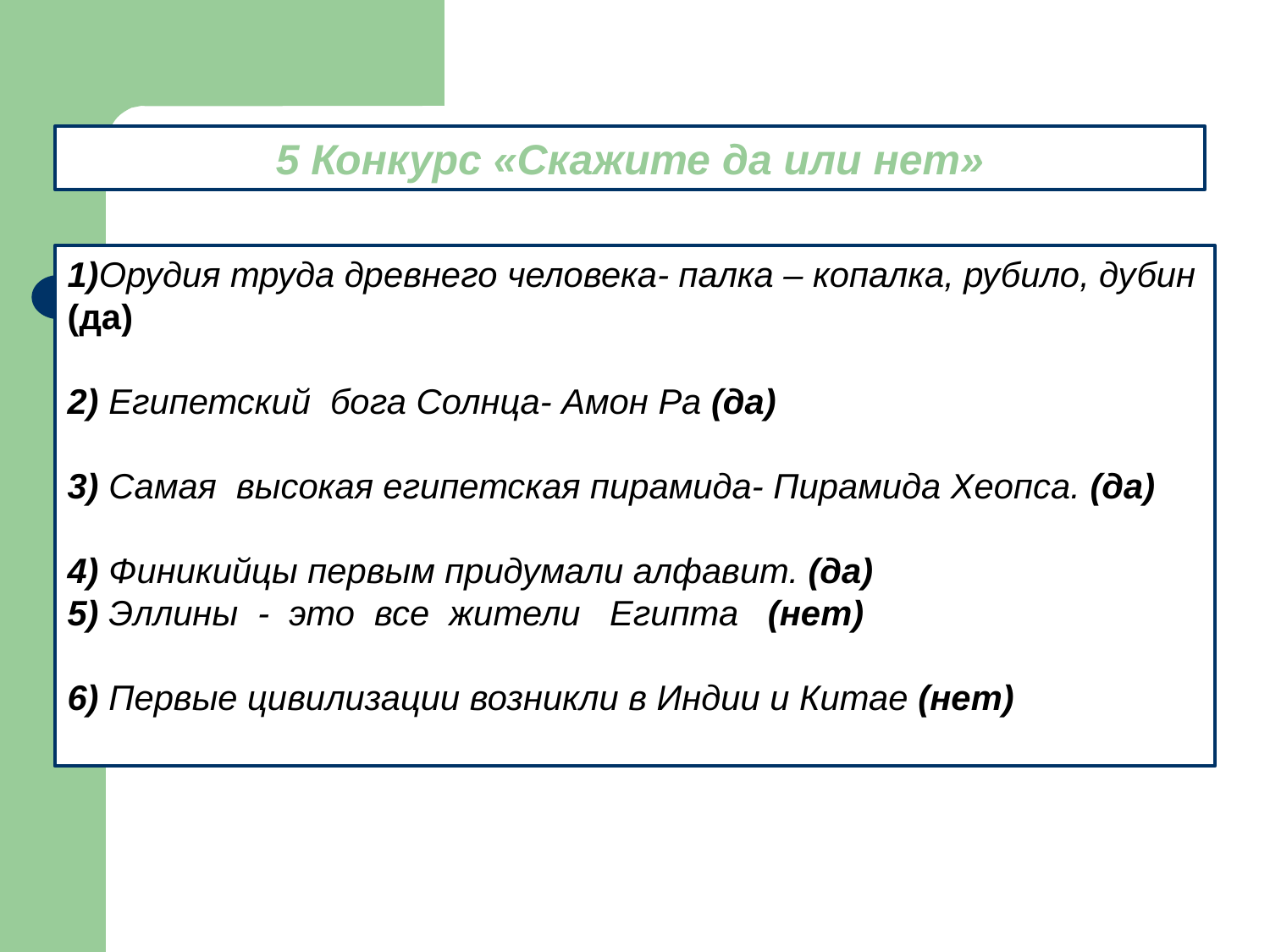

5 Конкурс «Скажите да или нет»
1)Орудия труда древнего человека- палка – копалка, рубило, дубин (да)

2) Египетский  бога Солнца- Амон Ра (да)

3) Самая  высокая египетская пирамида- Пирамида Хеопса. (да)

4) Финикийцы первым придумали алфавит. (да)
5) Эллины  -  это  все  жители   Египта   (нет)

6) Первые цивилизации возникли в Индии и Китае (нет)